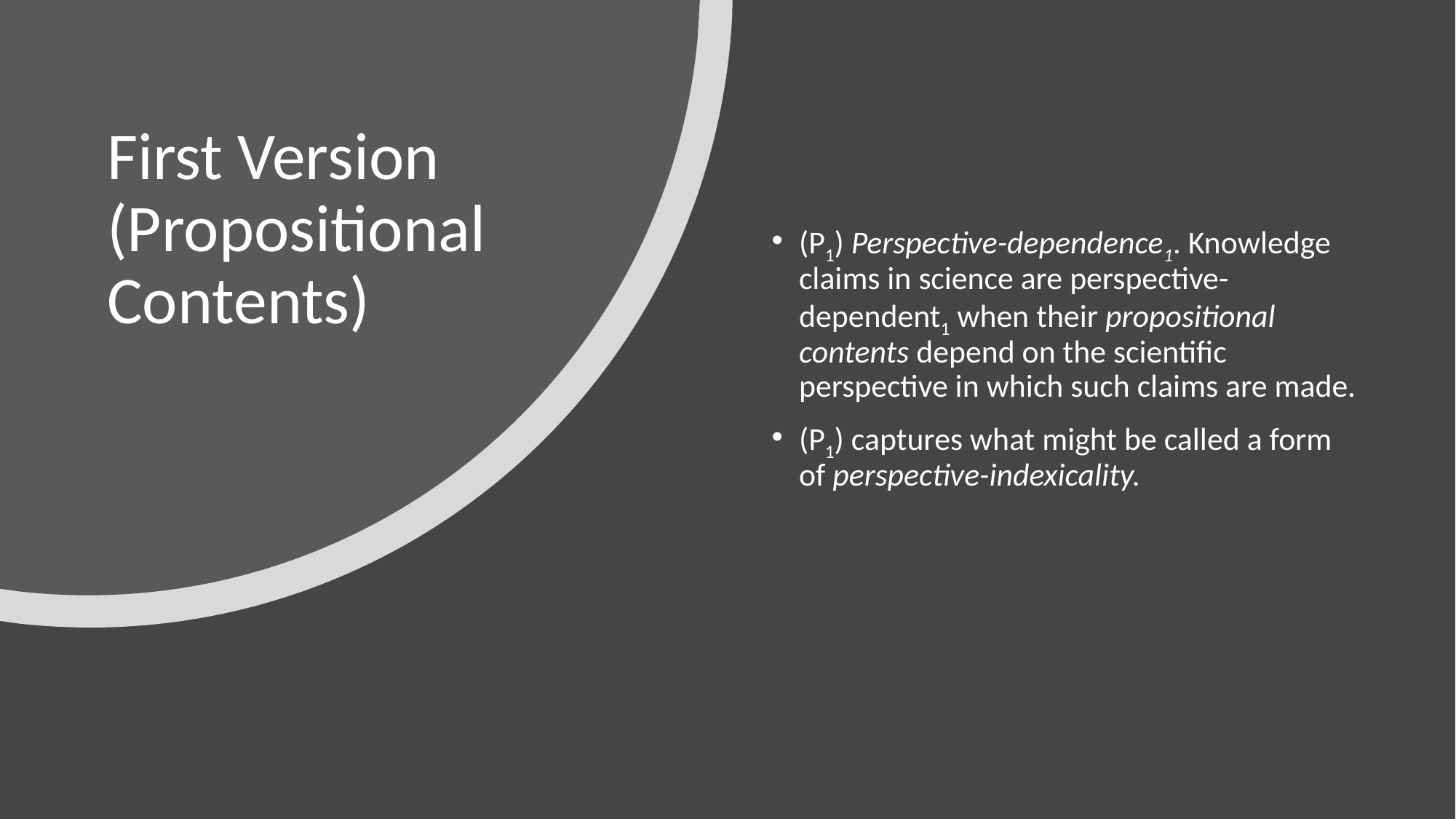

# First Version (Propositional Contents)
(P1) Perspective-dependence1. Knowledge claims in science are perspective-dependent1 when their propositional contents depend on the scientific perspective in which such claims are made.
(P1) captures what might be called a form of perspective-indexicality.